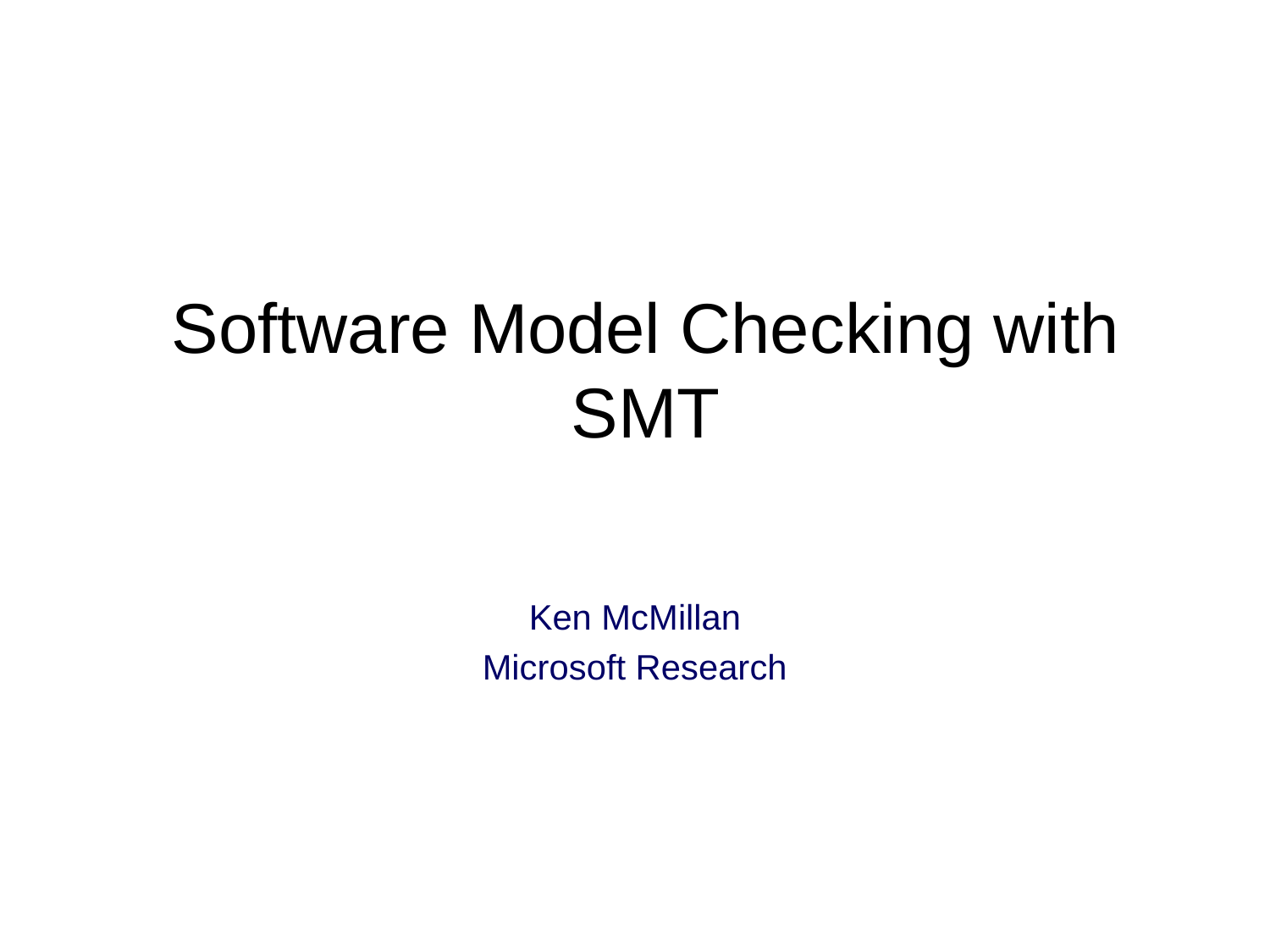

# Software Model Checking with SMT

Ken McMillan
Microsoft Research

TexPoint fonts used in EMF: AAAAA